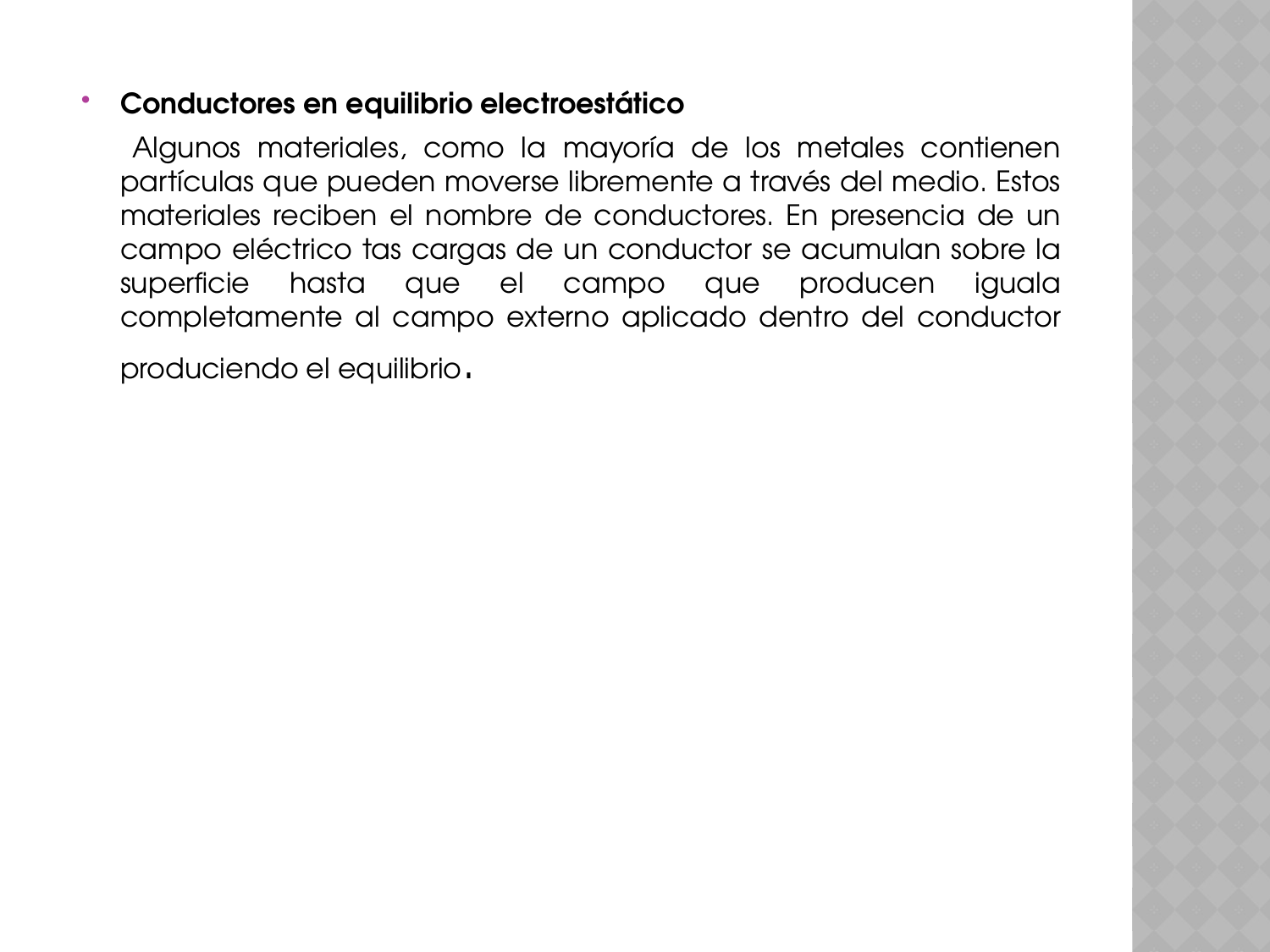

Conductores en equilibrio electroestático
   Algunos materiales, como la mayoría de los metales contienen partículas que pueden moverse libremente a través del medio. Estos materiales reciben el nombre de conductores. En presencia de un campo eléctrico tas cargas de un conductor se acumulan sobre la superficie hasta que el campo que producen iguala completamente al campo externo aplicado dentro del conductor produciendo el equilibrio.